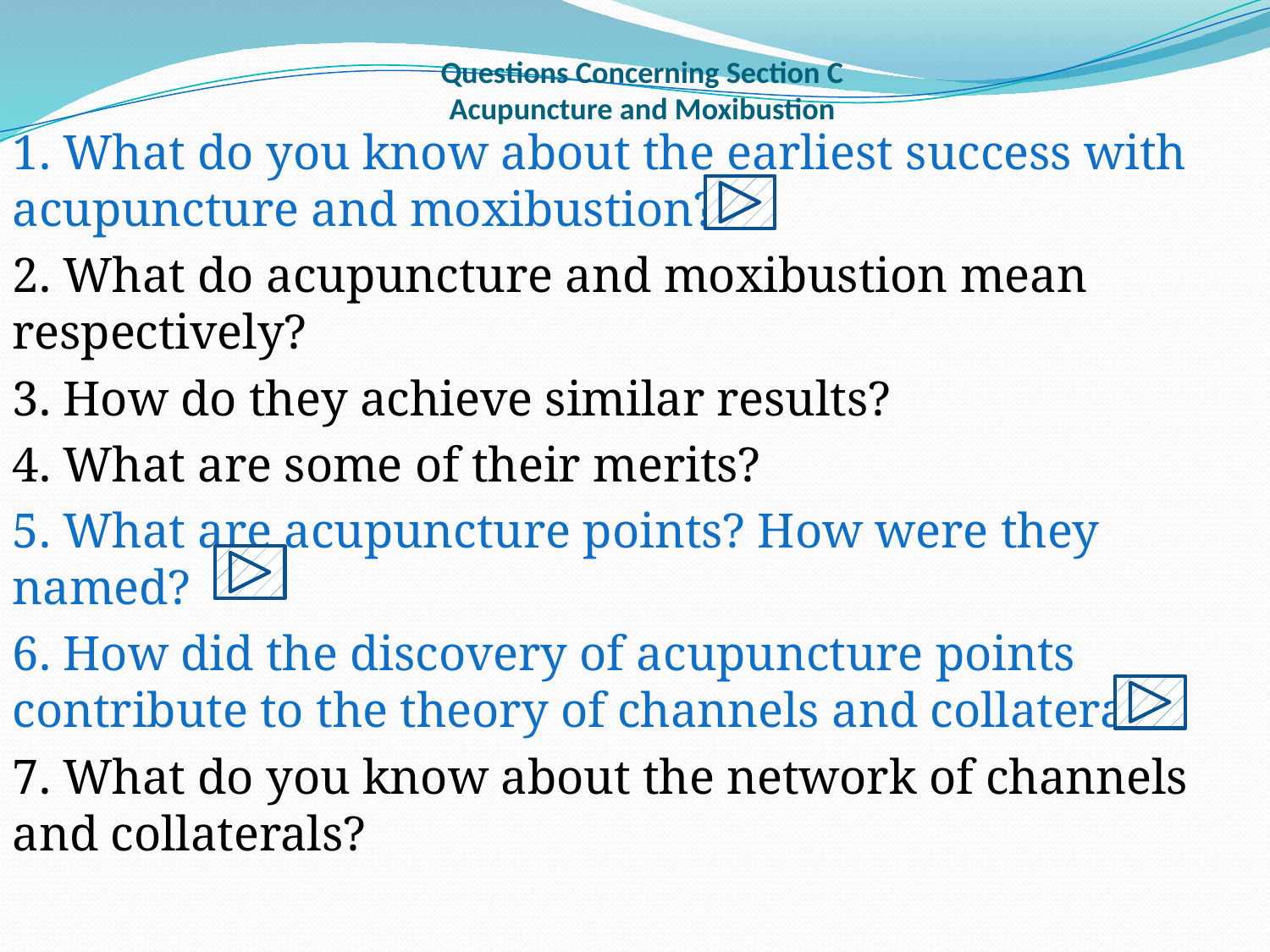

# Questions Concerning Section C Acupuncture and Moxibustion
1. What do you know about the earliest success with acupuncture and moxibustion?
2. What do acupuncture and moxibustion mean respectively?
3. How do they achieve similar results?
4. What are some of their merits?
5. What are acupuncture points? How were they named?
6. How did the discovery of acupuncture points contribute to the theory of channels and collaterals?
7. What do you know about the network of channels and collaterals?